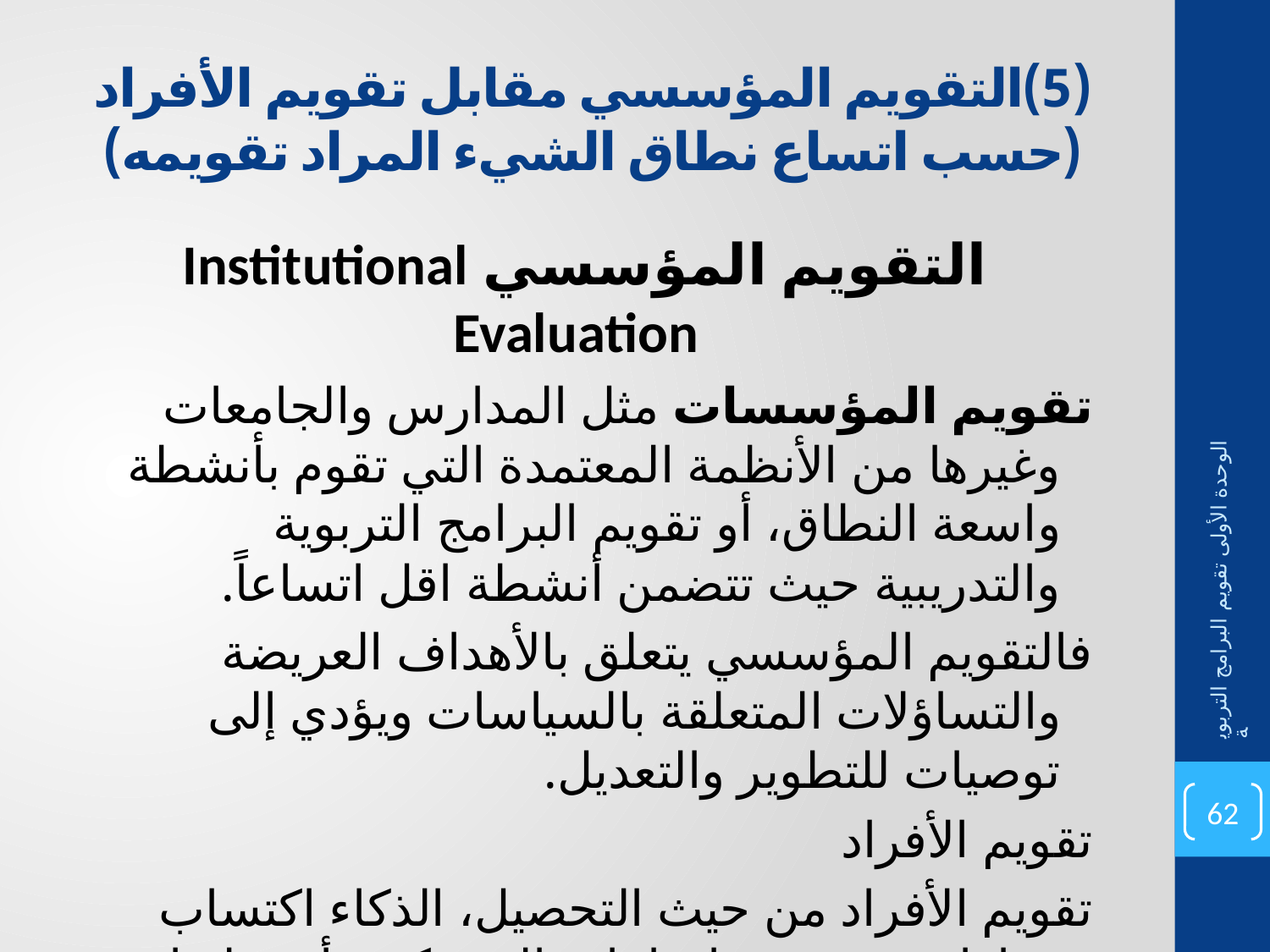

# (5)التقويم المؤسسي مقابل تقويم الأفراد (حسب اتساع نطاق الشيء المراد تقويمه)
التقويم المؤسسي Institutional Evaluation
تقويم المؤسسات مثل المدارس والجامعات وغيرها من الأنظمة المعتمدة التي تقوم بأنشطة واسعة النطاق، أو تقويم البرامج التربوية والتدريبية حيث تتضمن أنشطة اقل اتساعاً.
فالتقويم المؤسسي يتعلق بالأهداف العريضة والتساؤلات المتعلقة بالسياسات ويؤدي إلى توصيات للتطوير والتعديل.
تقويم الأفراد
تقويم الأفراد من حيث التحصيل، الذكاء اكتساب مهارات معرفية واتجاهات التي تكون أنشطتها محدودة.

الوحدة الأولى تقويم البرامج التربوية
62